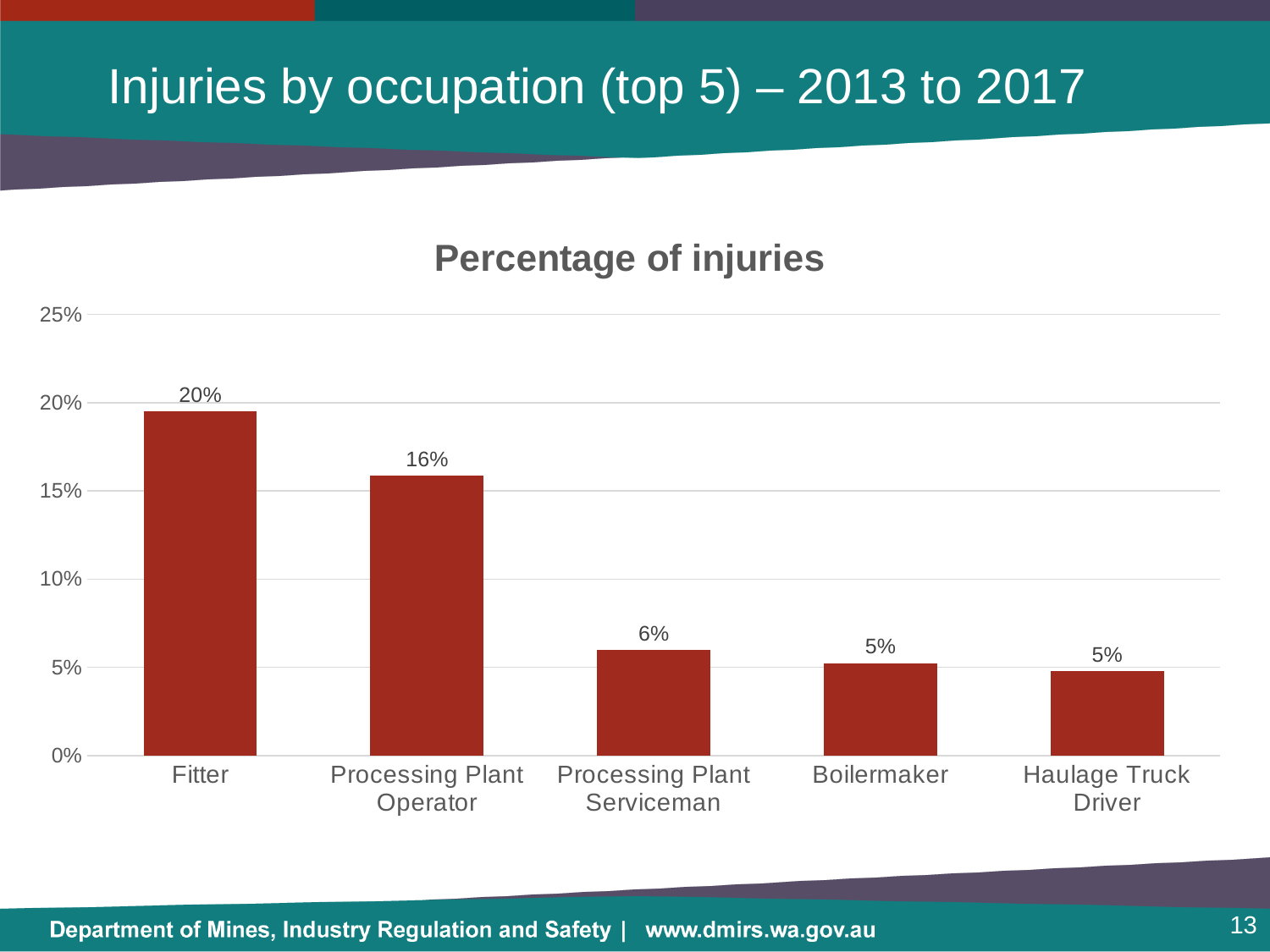

# Injuries by occupation (top 5) – 2013 to 2017

### Chart:

| Category | Percentage of injuries |
|---|---|
| Fitter | 0.1950509461426492 |
| Processing Plant Operator | 0.1586608442503639 |
| Processing Plant Serviceman | 0.05967976710334789 |
| Boilermaker | 0.05240174672489083 |
| Haulage Truck Driver | 0.048034934497816595 |
13